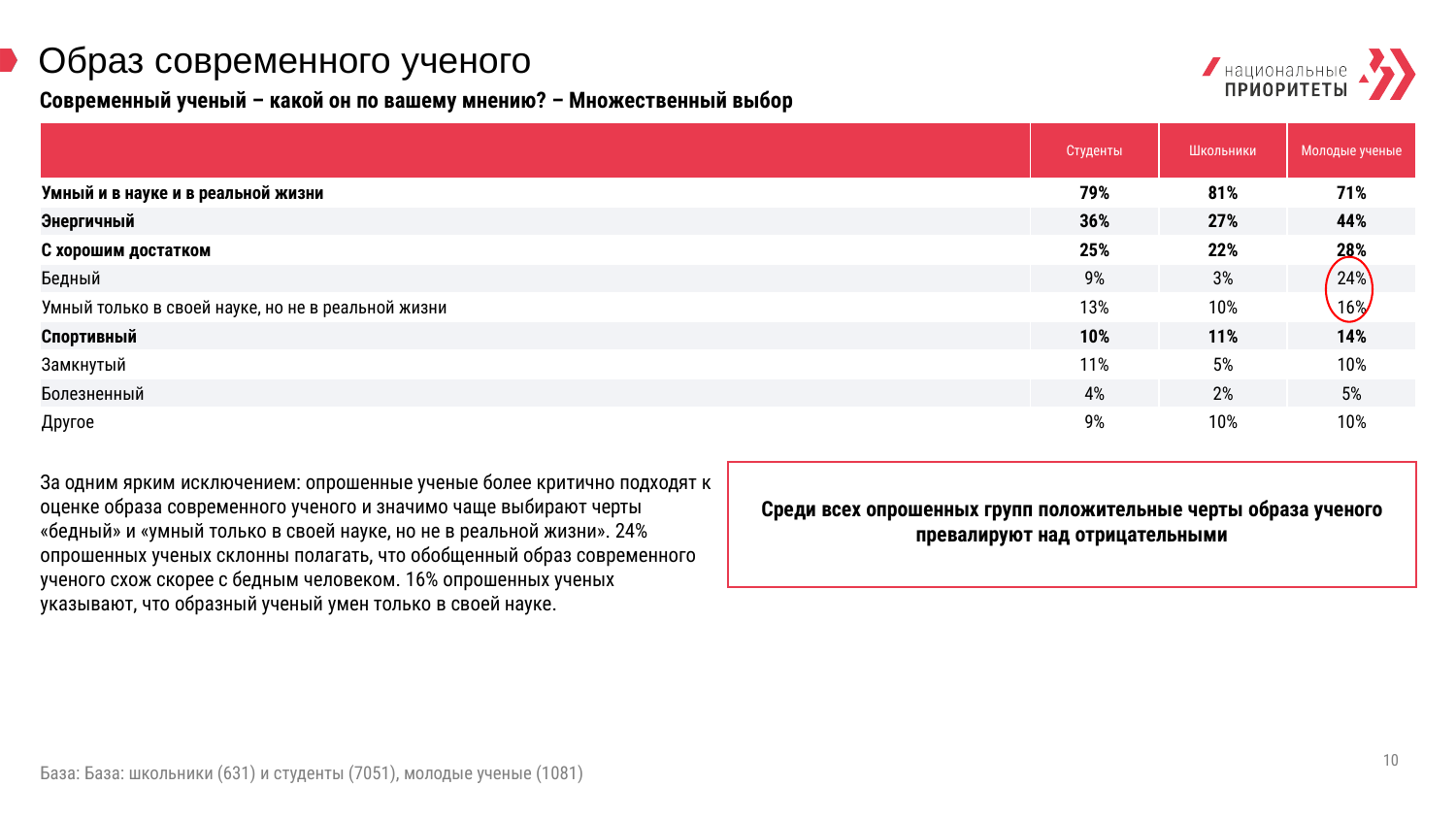

# Образ современного ученого
Современный ученый – какой он по вашему мнению? – Множественный выбор
|  | Студенты | Школьники | Молодые ученые |
| --- | --- | --- | --- |
| Умный и в науке и в реальной жизни | 79% | 81% | 71% |
| Энергичный | 36% | 27% | 44% |
| С хорошим достатком | 25% | 22% | 28% |
| Бедный | 9% | 3% | 24% |
| Умный только в своей науке, но не в реальной жизни | 13% | 10% | 16% |
| Спортивный | 10% | 11% | 14% |
| Замкнутый | 11% | 5% | 10% |
| Болезненный | 4% | 2% | 5% |
| Другое | 9% | 10% | 10% |

За одним ярким исключением: опрошенные ученые более критично подходят к оценке образа современного ученого и значимо чаще выбирают черты «бедный» и «умный только в своей науке, но не в реальной жизни». 24% опрошенных ученых склонны полагать, что обобщенный образ современного ученого схож скорее с бедным человеком. 16% опрошенных ученых указывают, что образный ученый умен только в своей науке.

Среди всех опрошенных групп положительные черты образа ученого превалируют над отрицательными
10
База: База: школьники (631) и студенты (7051), молодые ученые (1081)